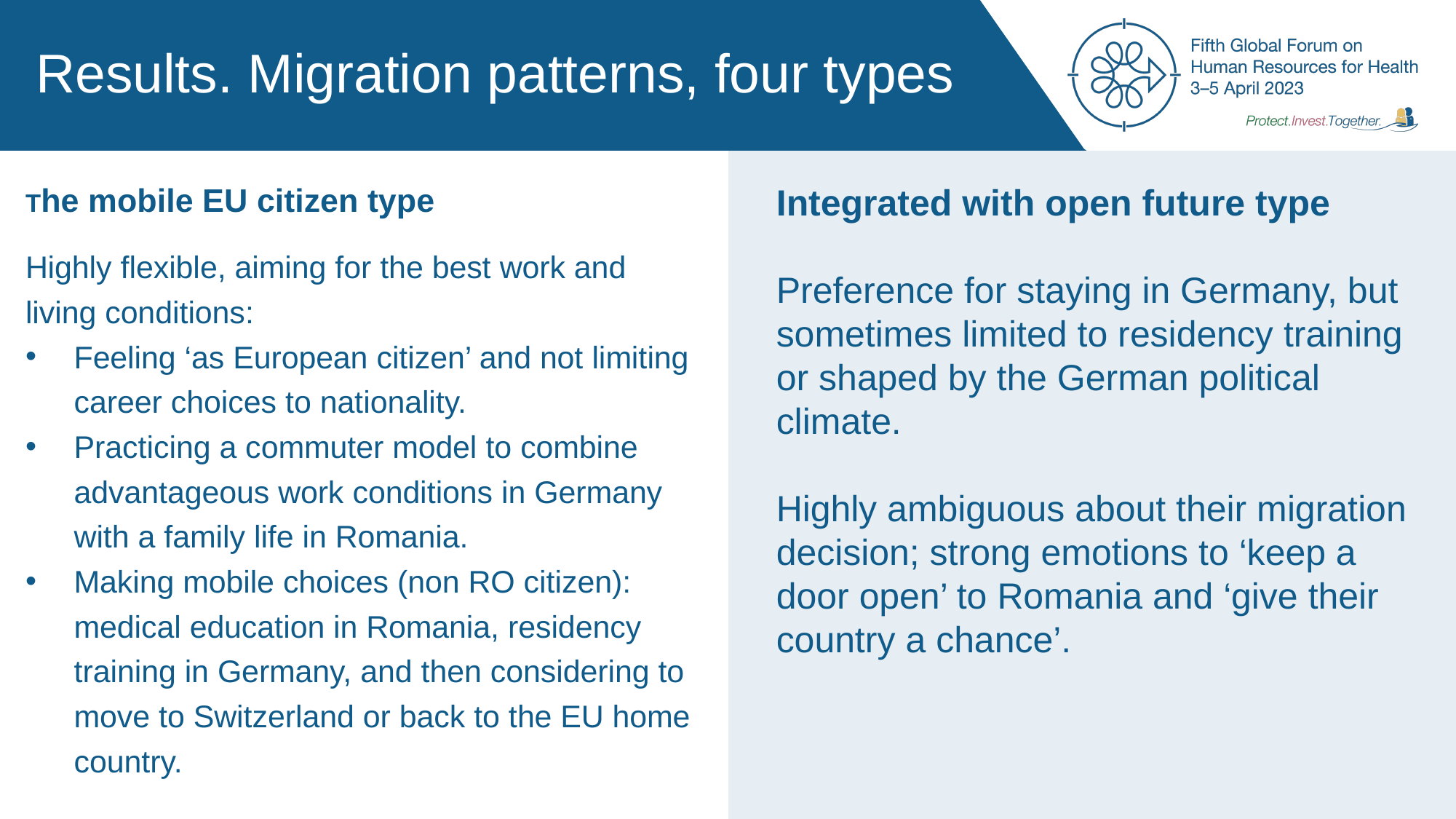

# Results. Migration patterns, four types
The mobile EU citizen type

Highly flexible, aiming for the best work and living conditions:
Feeling ‘as European citizen’ and not limiting career choices to nationality.
Practicing a commuter model to combine advantageous work conditions in Germany with a family life in Romania.
Making mobile choices (non RO citizen): medical education in Romania, residency training in Germany, and then considering to move to Switzerland or back to the EU home country.
Integrated with open future type

Preference for staying in Germany, but sometimes limited to residency training or shaped by the German political climate.

Highly ambiguous about their migration decision; strong emotions to ‘keep a door open’ to Romania and ‘give their country a chance’.